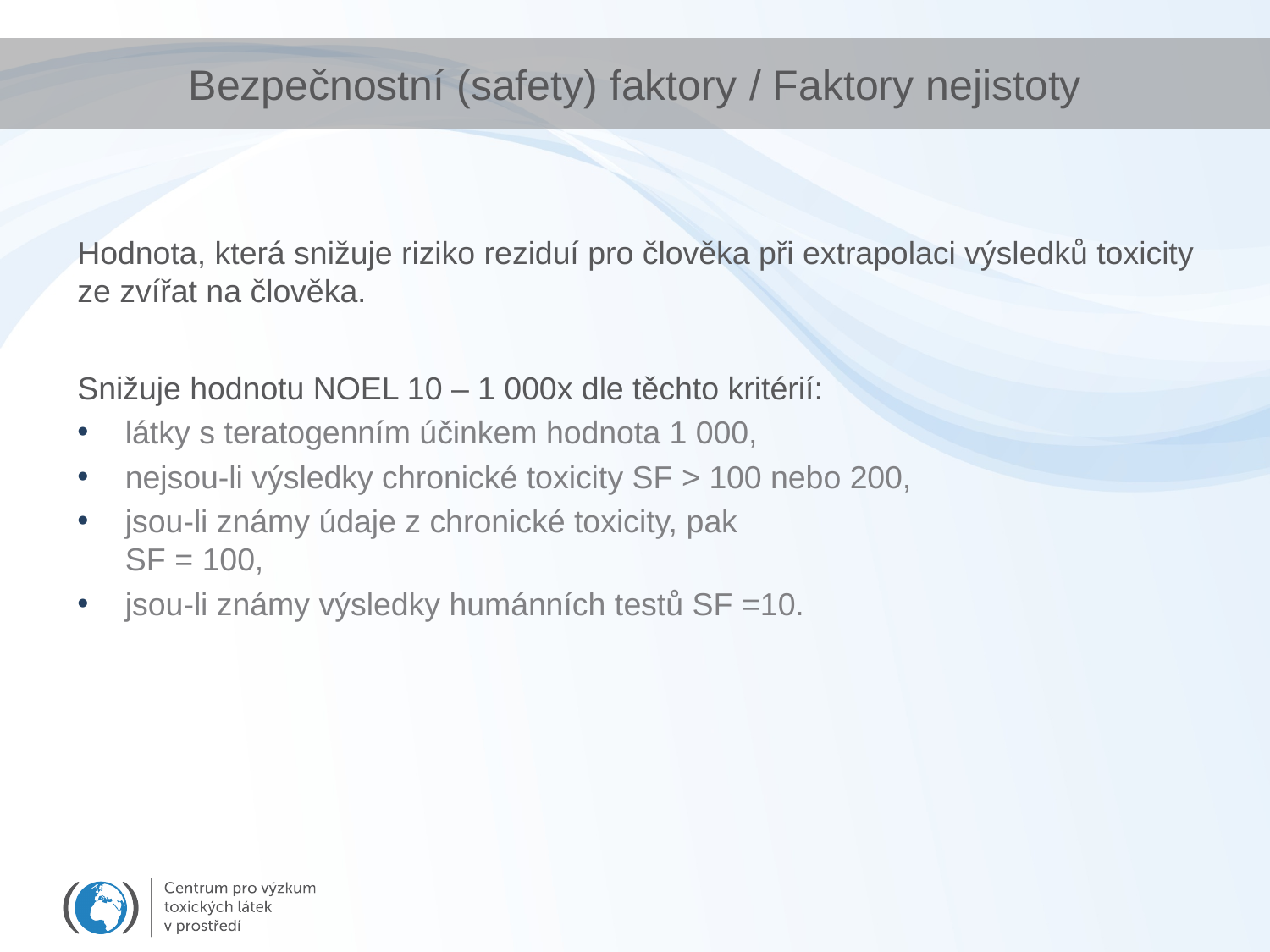

# Bezpečnostní (safety) faktory / Faktory nejistoty
Hodnota, která snižuje riziko reziduí pro člověka při extrapolaci výsledků toxicity ze zvířat na člověka.

Snižuje hodnotu NOEL 10 – 1 000x dle těchto kritérií:
látky s teratogenním účinkem hodnota 1 000,
nejsou-li výsledky chronické toxicity SF > 100 nebo 200,
jsou-li známy údaje z chronické toxicity, pak
SF = 100,
jsou-li známy výsledky humánních testů SF =10.